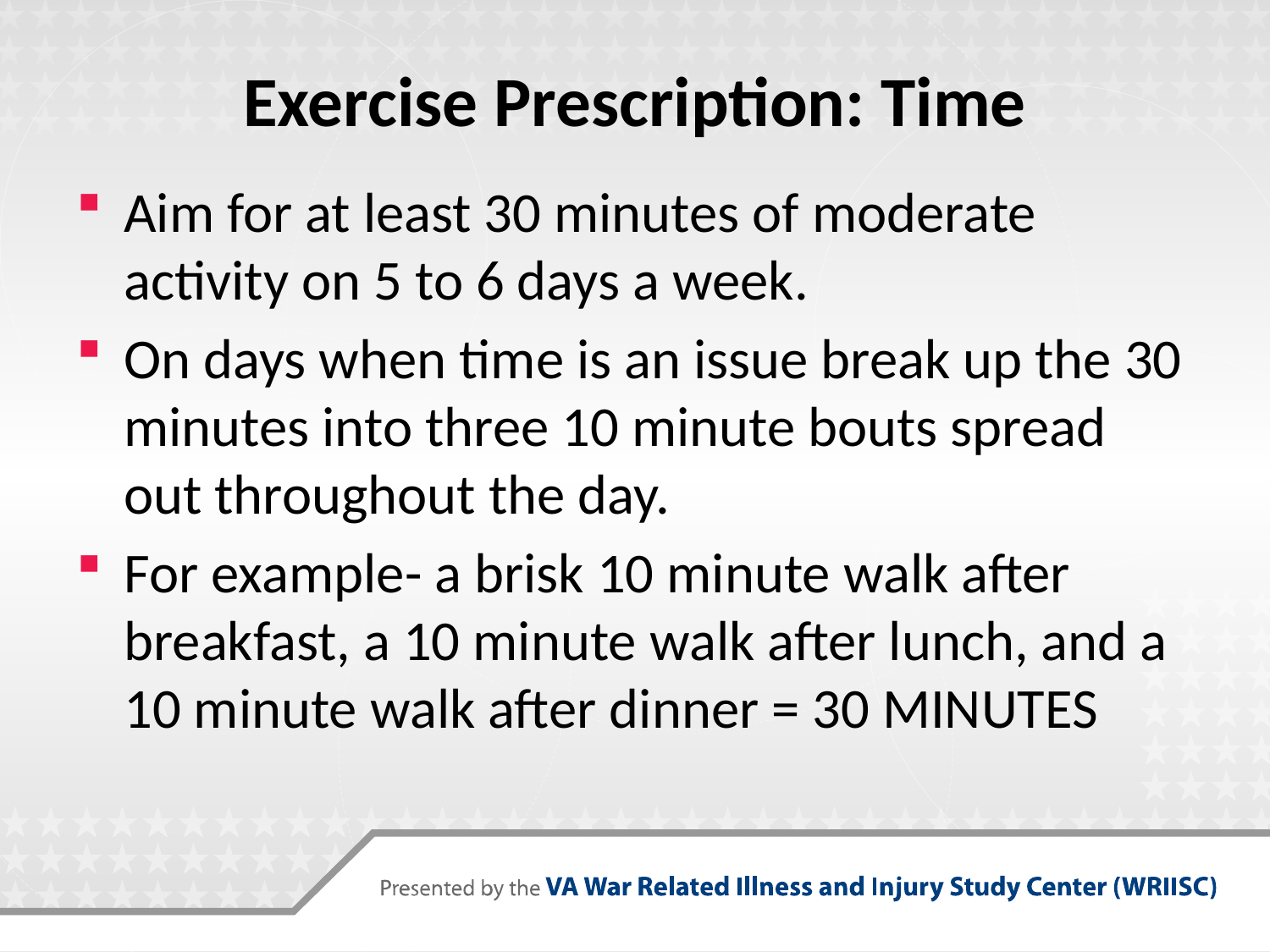

# Exercise Prescription: Time
Aim for at least 30 minutes of moderate activity on 5 to 6 days a week.
On days when time is an issue break up the 30 minutes into three 10 minute bouts spread out throughout the day.
For example- a brisk 10 minute walk after breakfast, a 10 minute walk after lunch, and a 10 minute walk after dinner = 30 MINUTES